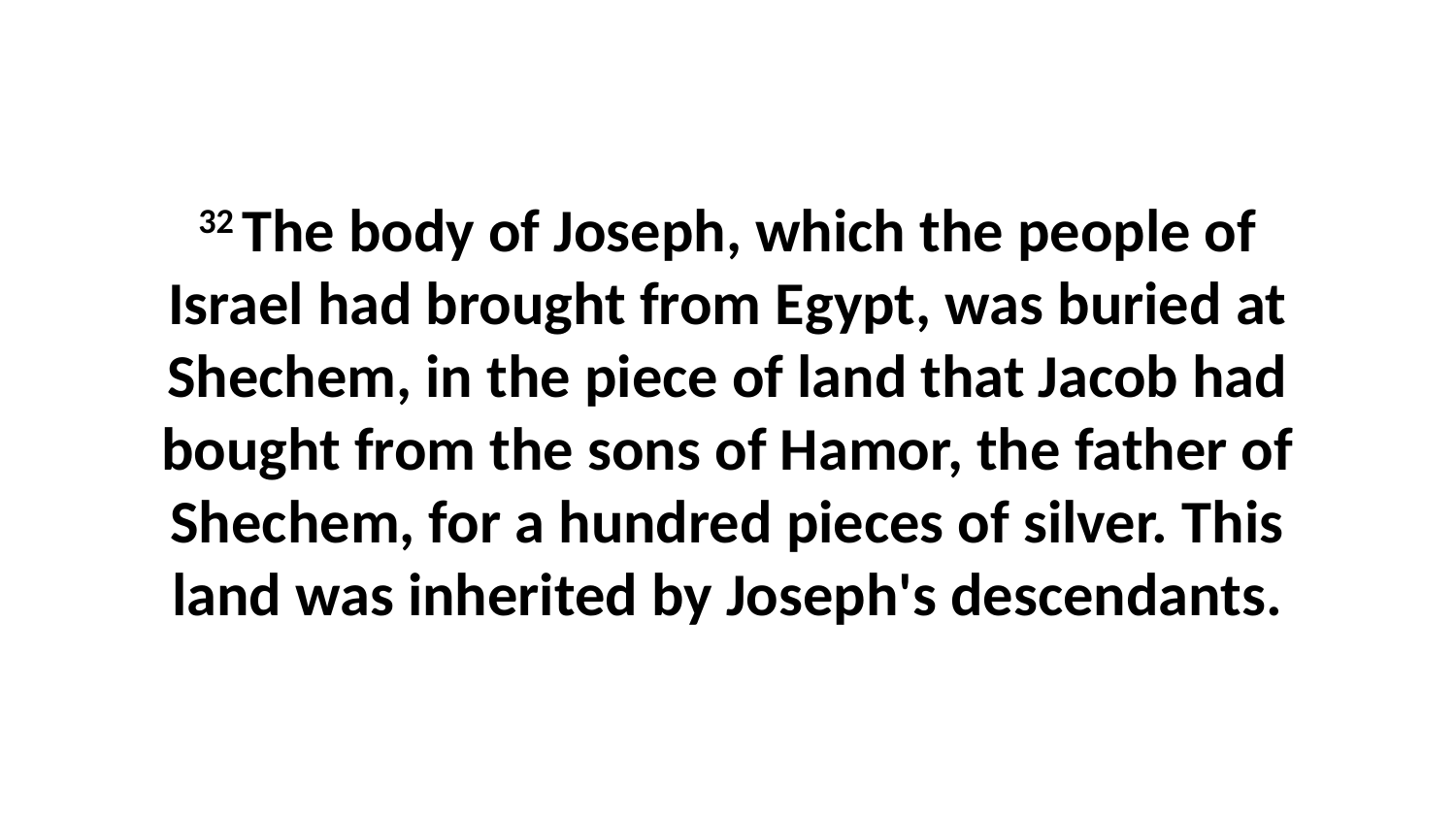

32 The body of Joseph, which the people of Israel had brought from Egypt, was buried at Shechem, in the piece of land that Jacob had bought from the sons of Hamor, the father of Shechem, for a hundred pieces of silver. This land was inherited by Joseph's descendants.